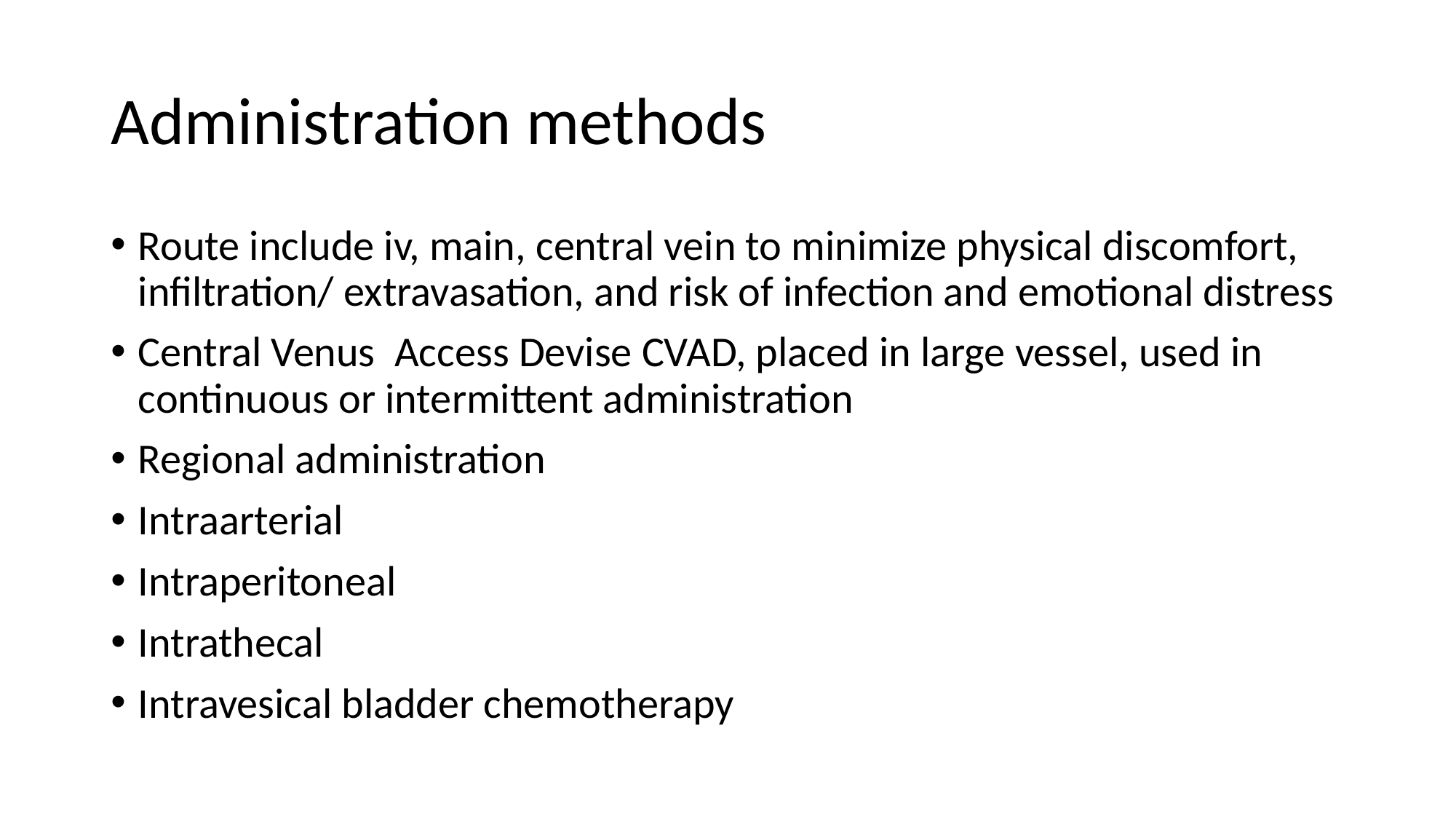

# Administration methods
Route include iv, main, central vein to minimize physical discomfort, infiltration/ extravasation, and risk of infection and emotional distress
Central Venus  Access Devise CVAD, placed in large vessel, used in continuous or intermittent administration
Regional administration
Intraarterial
Intraperitoneal
Intrathecal
Intravesical bladder chemotherapy